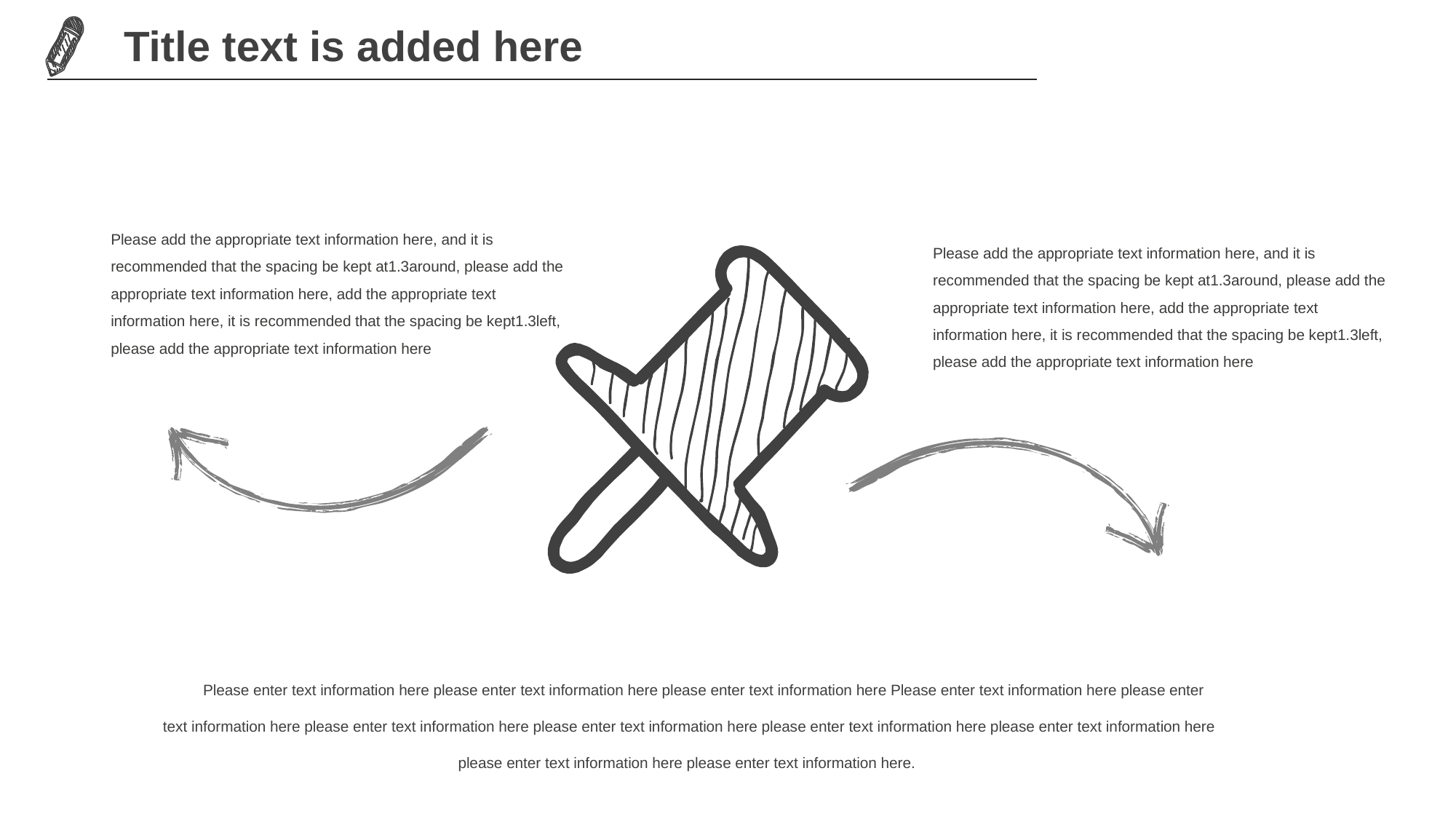

Please add the appropriate text information here, and it is recommended that the spacing be kept at1.3around, please add the appropriate text information here, add the appropriate text information here, it is recommended that the spacing be kept1.3left, please add the appropriate text information here
Please add the appropriate text information here, and it is recommended that the spacing be kept at1.3around, please add the appropriate text information here, add the appropriate text information here, it is recommended that the spacing be kept1.3left, please add the appropriate text information here

       Please enter text information here please enter text information here please enter text information here Please enter text information here please enter text information here please enter text information here please enter text information here please enter text information here please enter text information here please enter text information here please enter text information here.